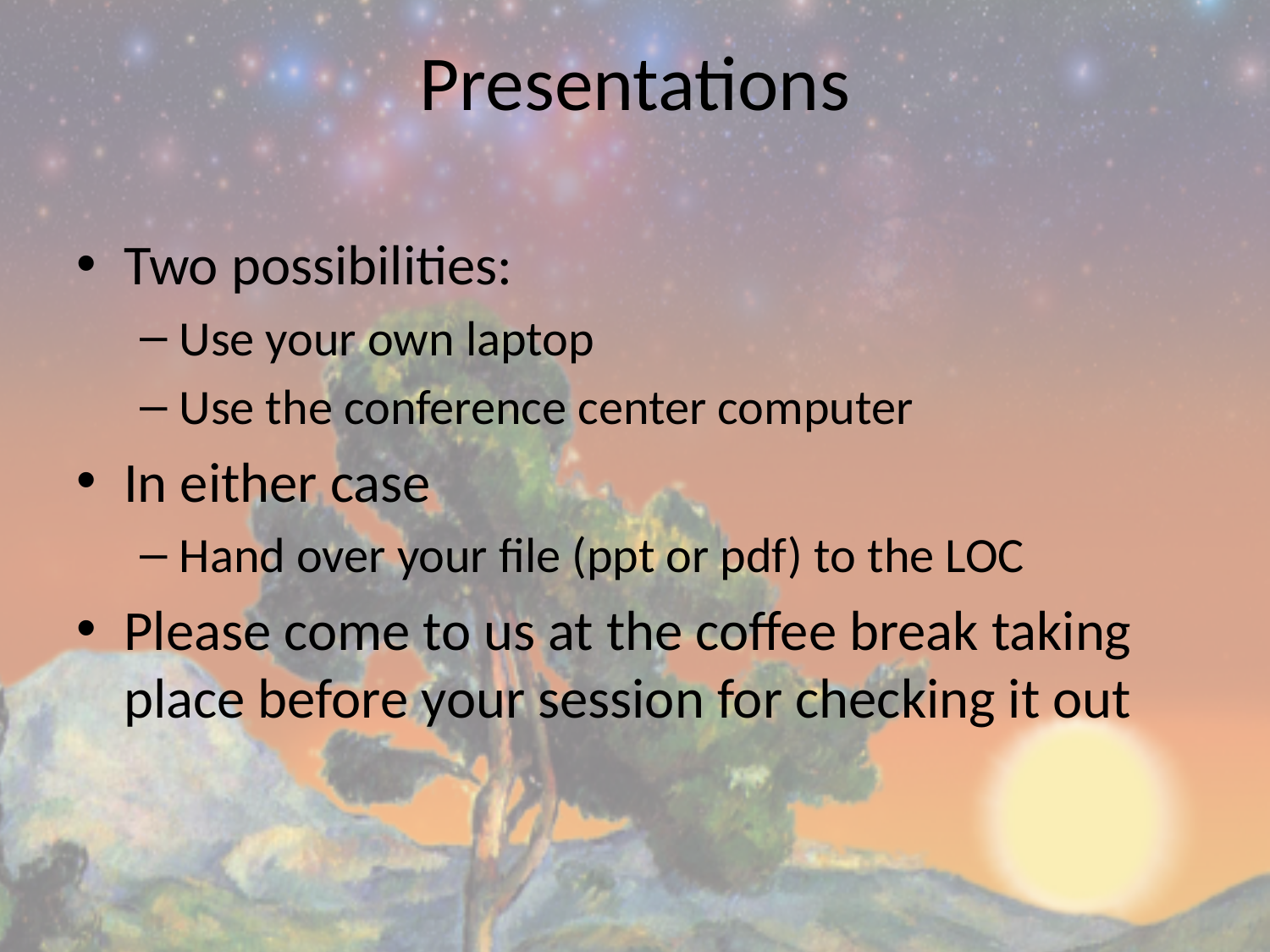

# Presentations
Two possibilities:
Use your own laptop
Use the conference center computer
In either case
Hand over your file (ppt or pdf) to the LOC
Please come to us at the coffee break taking place before your session for checking it out